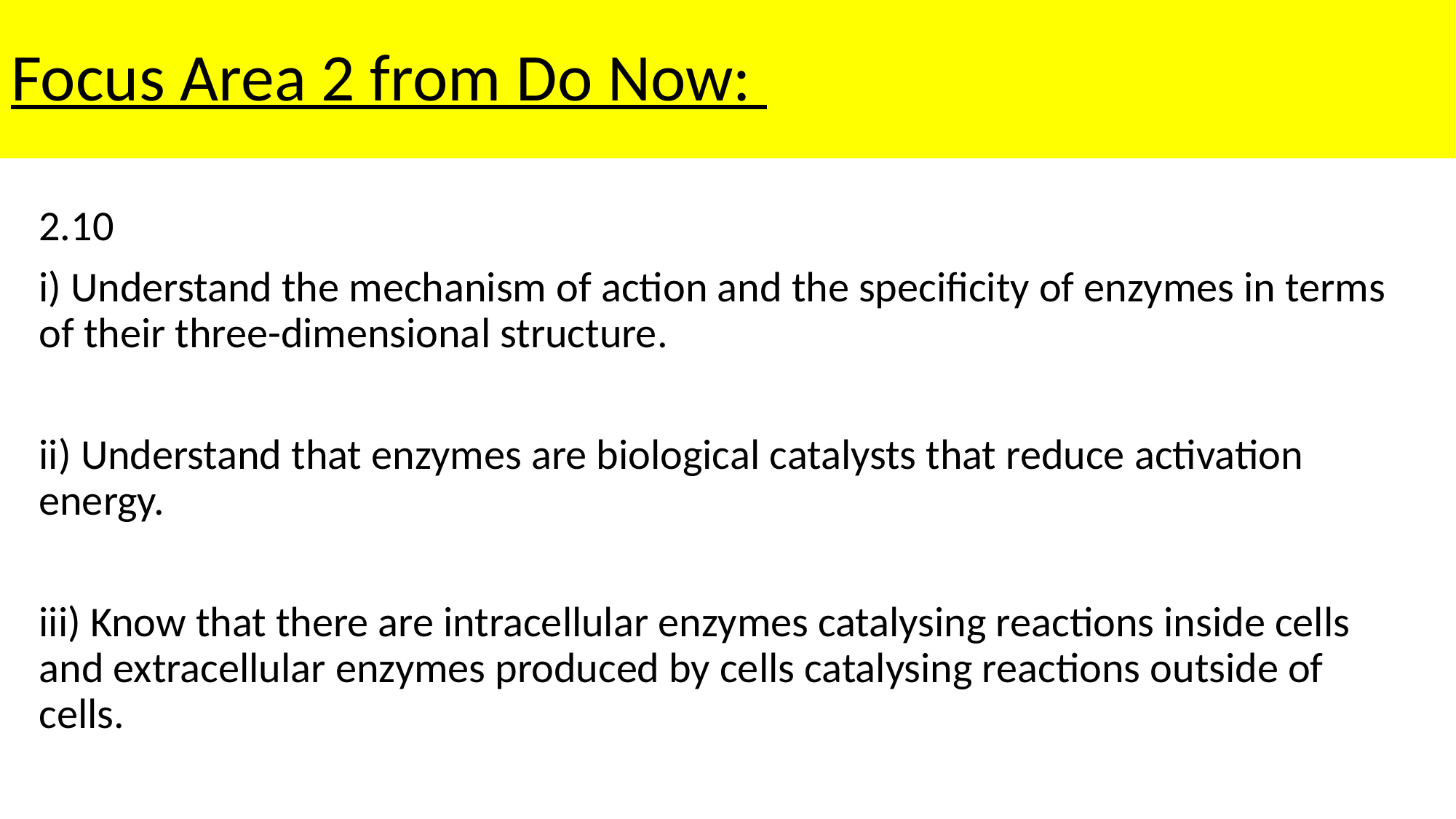

# Focus Area 2 from Do Now:
2.10
i) Understand the mechanism of action and the specificity of enzymes in terms of their three-dimensional structure.

ii) Understand that enzymes are biological catalysts that reduce activation energy.

iii) Know that there are intracellular enzymes catalysing reactions inside cells and extracellular enzymes produced by cells catalysing reactions outside of cells.